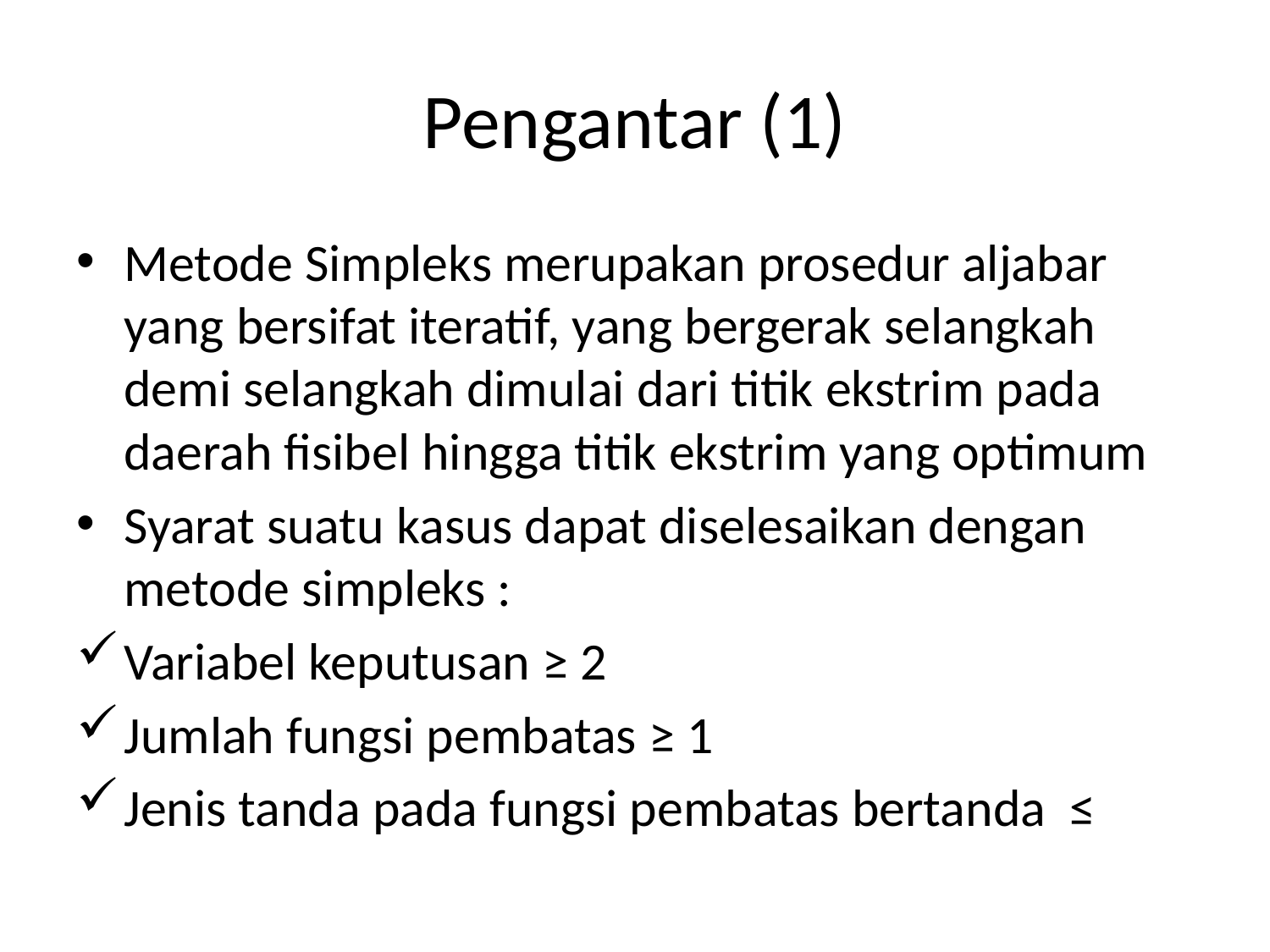

# Pengantar (1)
Metode Simpleks merupakan prosedur aljabar yang bersifat iteratif, yang bergerak selangkah demi selangkah dimulai dari titik ekstrim pada daerah fisibel hingga titik ekstrim yang optimum
Syarat suatu kasus dapat diselesaikan dengan metode simpleks :
Variabel keputusan ≥ 2
Jumlah fungsi pembatas ≥ 1
Jenis tanda pada fungsi pembatas bertanda  ≤